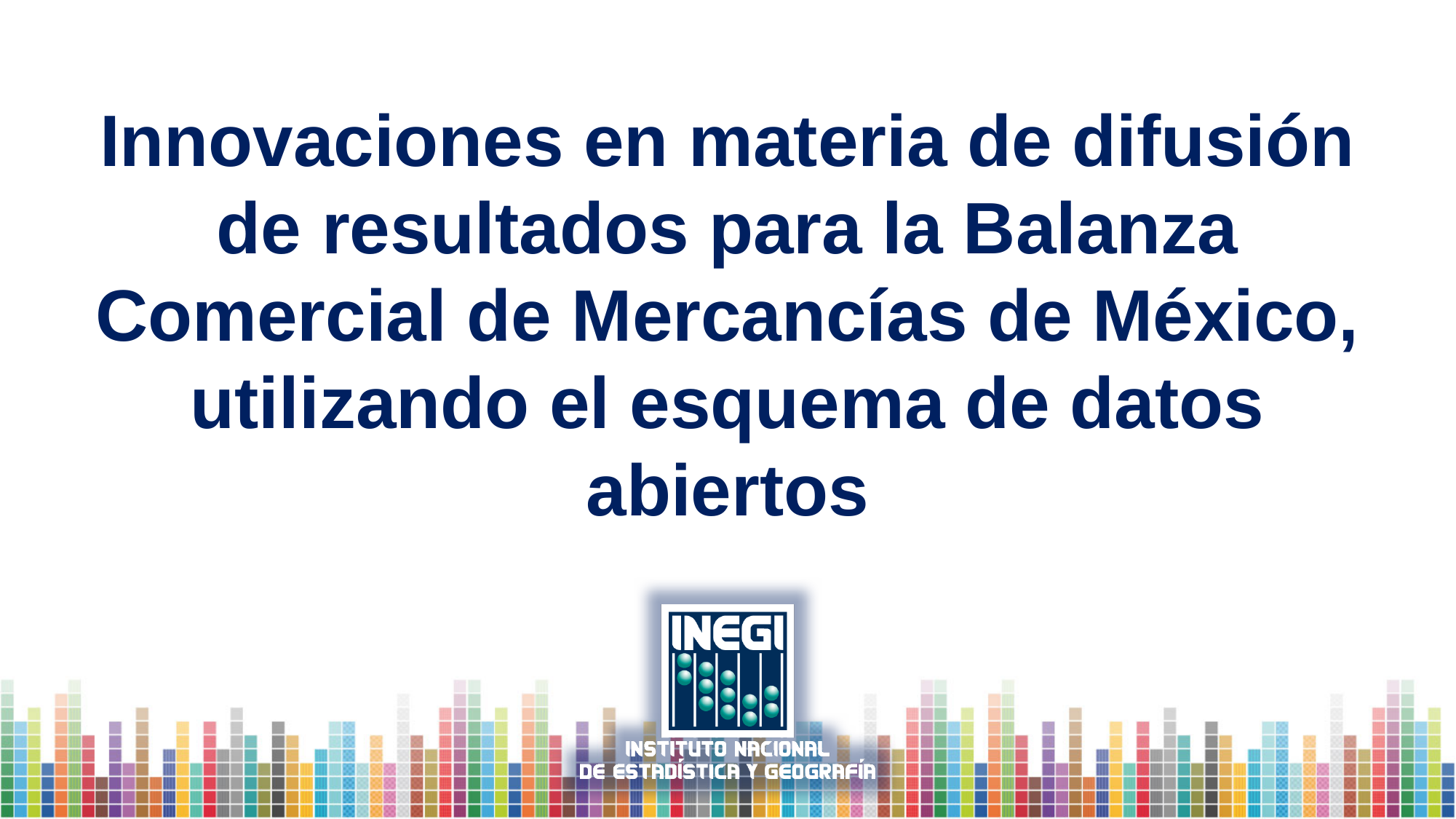

# Innovaciones en materia de difusión de resultados para la Balanza Comercial de Mercancías de México, utilizando el esquema de datos abiertos